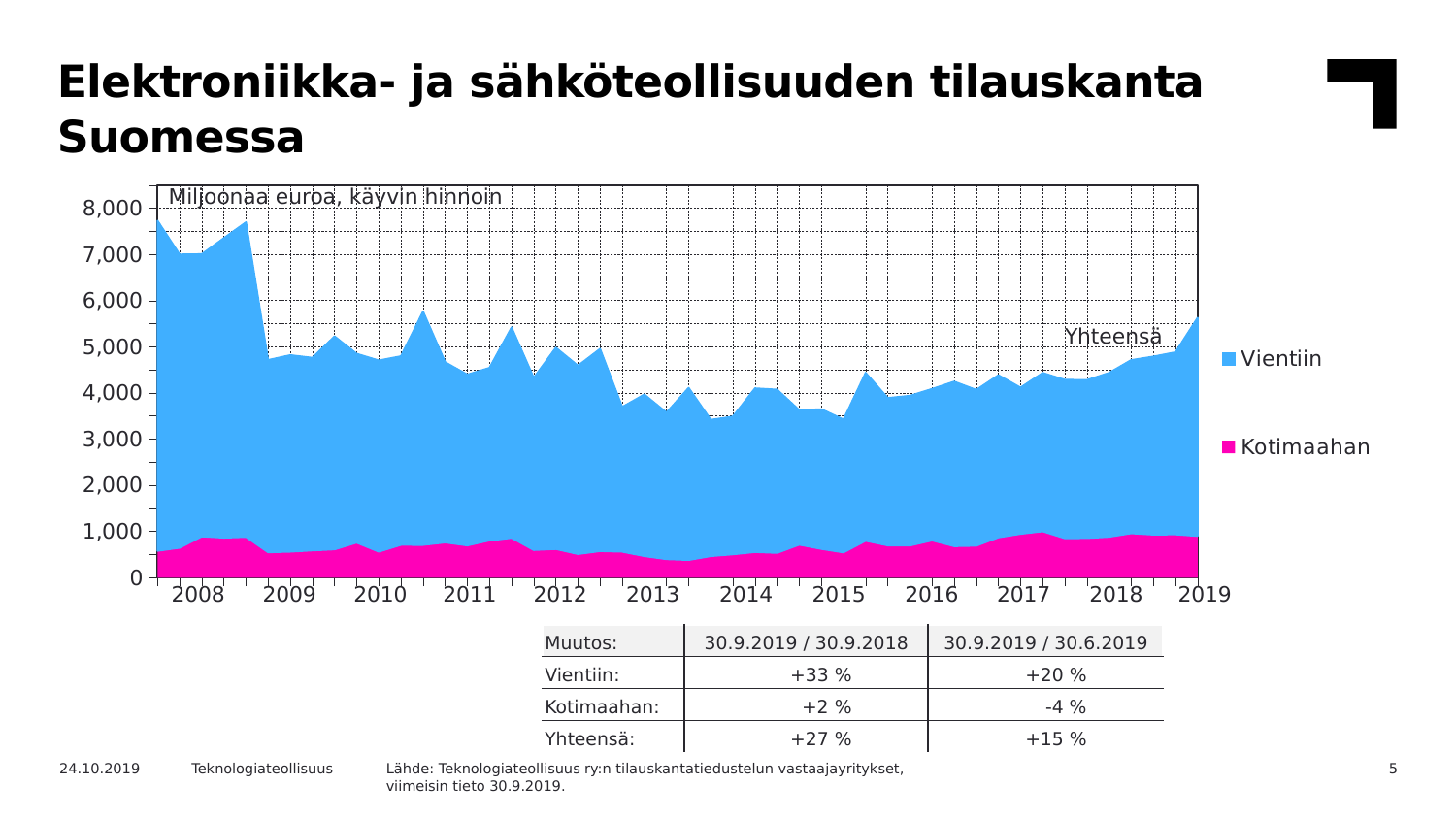

Elektroniikka- ja sähköteollisuuden tilauskanta Suomessa

### Chart

| Category | Kotimaahan  | Vientiin  |
|---|---|---|
|  | 579.1 | 7152.5 |
| 2008,I | 644.6 | 6354.2 |
|  | 892.1 | 6114.1 |
|  | 864.3 | 6489.5 |
|  | 880.5 | 6817.8 |
| 2009,I | 547.1 | 4167.1 |
|  | 560.4 | 4260.0 |
|  | 587.3 | 4175.2 |
|  | 609.4 | 4618.2 |
| 2010,I | 756.2 | 4093.6 |
|  | 560.7 | 4143.9 |
|  | 708.3 | 4088.4 |
|  | 706.3 | 5058.6 |
| 2011,I | 760.6 | 3906.2 |
|  | 695.6 | 3702.3 |
|  | 803.7 | 3741.2 |
|  | 860.1 | 4561.3 |
| 2012,I | 596.2 | 3732.9 |
|  | 618.7 | 4361.6 |
|  | 509.0 | 4081.6 |
|  | 572.2 | 4383.6 |
| 2013,I | 559.9 | 3136.5 |
|  | 464.5 | 3501.9 |
|  | 399.2 | 3176.2 |
|  | 381.6 | 3730.1 |
| 2014,I | 464.4 | 2952.8 |
|  | 502.8 | 2985.2 |
|  | 553.4 | 3548.8 |
|  | 534.7 | 3538.6 |
| 2015,I | 712.0 | 2915.1 |
|  | 619.9 | 3027.9 |
|  | 544.1 | 2878.6 |
|  | 796.5 | 3641.1 |
| 2016,I | 695.3 | 3195.8 |
|  | 692.5 | 3245.4 |
|  | 803.3 | 3285.0 |
|  | 679.5 | 3567.1 |
| 2017,I | 688.7 | 3378.1 |
|  | 870.2 | 3515.2 |
|  | 946.1 | 3170.4 |
|  | 1002.4 | 3432.9 |
| 2018,I | 851.4 | 3435.0 |
|  | 855.8 | 3424.3 |
|  | 882.3 | 3553.7 |
|  | 958.8 | 3754.9 |
| 2019,I | 930.1 | 3859.3 |
Miljoonaa euroa, käyvin hinnoin
Yhteensä
| 2008 | 2009 | 2010 | 2011 | 2012 | 2013 | 2014 | 2015 | 2016 | 2017 | 2018 | 2019 |
| --- | --- | --- | --- | --- | --- | --- | --- | --- | --- | --- | --- |
| Muutos: | 30.9.2019 / 30.9.2018 | 30.9.2019 / 30.6.2019 |
| --- | --- | --- |
| Vientiin: | +33 % | +20 % |
| Kotimaahan: | +2 % | -4 % |
| Yhteensä: | +27 % | +15 % |
Lähde: Teknologiateollisuus ry:n tilauskantatiedustelun vastaajayritykset,
viimeisin tieto 30.9.2019.

24.10.2019
Teknologiateollisuus
5